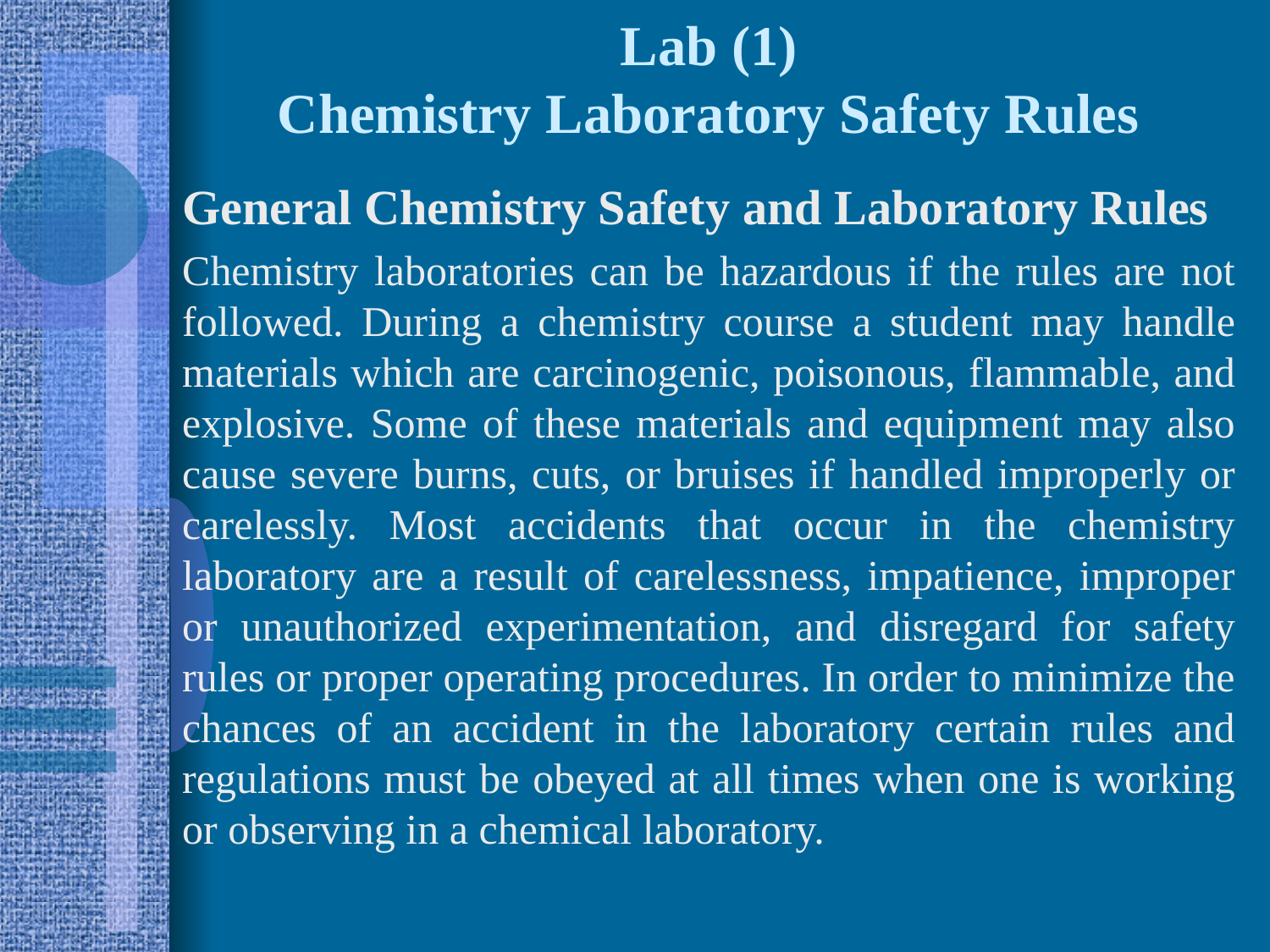

# Lab (1) Chemistry Laboratory Safety Rules
General Chemistry Safety and Laboratory Rules
Chemistry laboratories can be hazardous if the rules are not followed. During a chemistry course a student may handle materials which are carcinogenic, poisonous, flammable, and explosive. Some of these materials and equipment may also cause severe burns, cuts, or bruises if handled improperly or carelessly. Most accidents that occur in the chemistry laboratory are a result of carelessness, impatience, improper or unauthorized experimentation, and disregard for safety rules or proper operating procedures. In order to minimize the chances of an accident in the laboratory certain rules and regulations must be obeyed at all times when one is working or observing in a chemical laboratory.